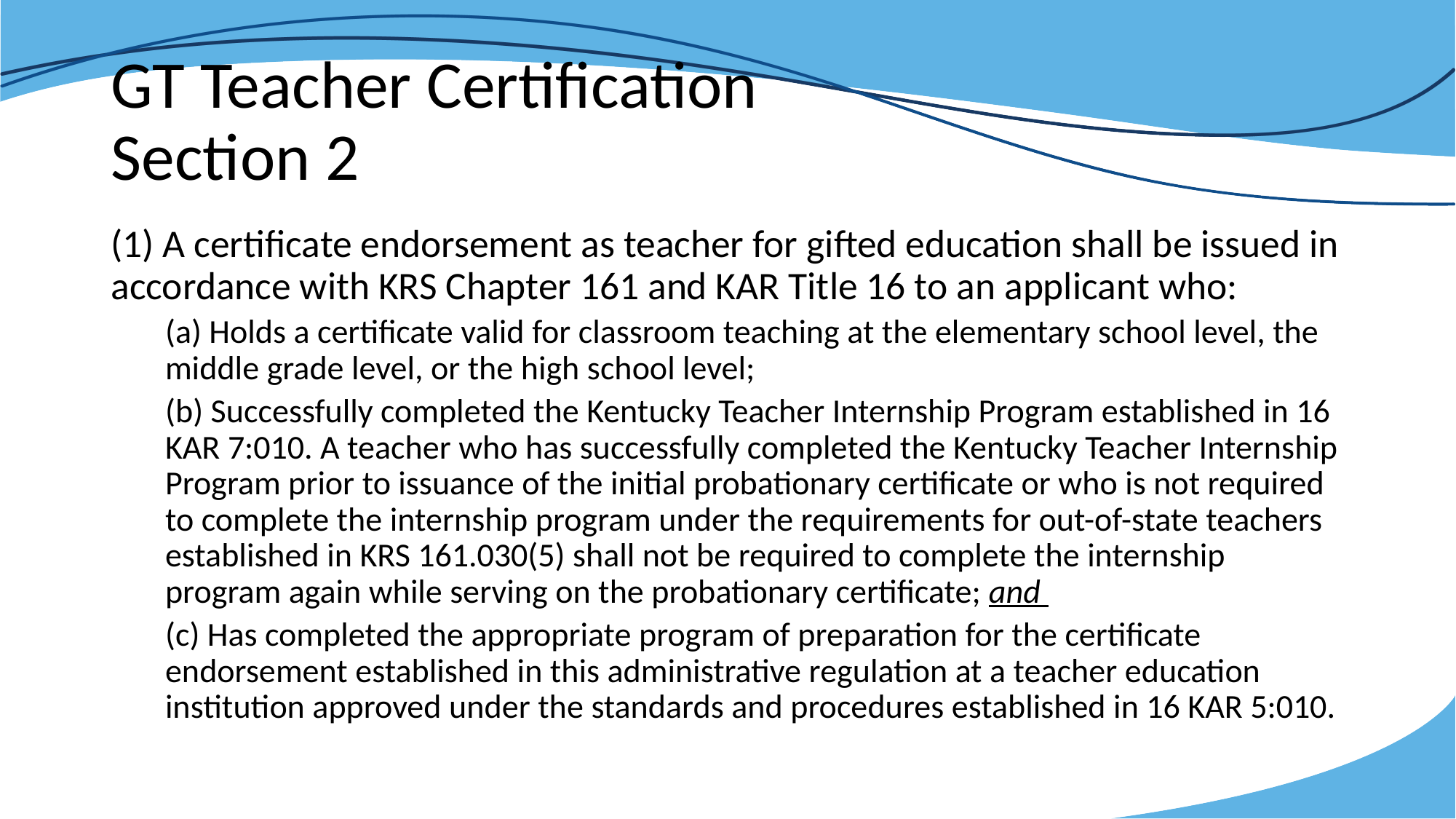

# GT Teacher Certification Section 2
(1) A certificate endorsement as teacher for gifted education shall be issued in accordance with KRS Chapter 161 and KAR Title 16 to an applicant who:
(a) Holds a certificate valid for classroom teaching at the elementary school level, the middle grade level, or the high school level;
(b) Successfully completed the Kentucky Teacher Internship Program established in 16 KAR 7:010. A teacher who has successfully completed the Kentucky Teacher Internship Program prior to issuance of the initial probationary certificate or who is not required to complete the internship program under the requirements for out-of-state teachers established in KRS 161.030(5) shall not be required to complete the internship program again while serving on the probationary certificate; and
(c) Has completed the appropriate program of preparation for the certificate endorsement established in this administrative regulation at a teacher education institution approved under the standards and procedures established in 16 KAR 5:010.

10